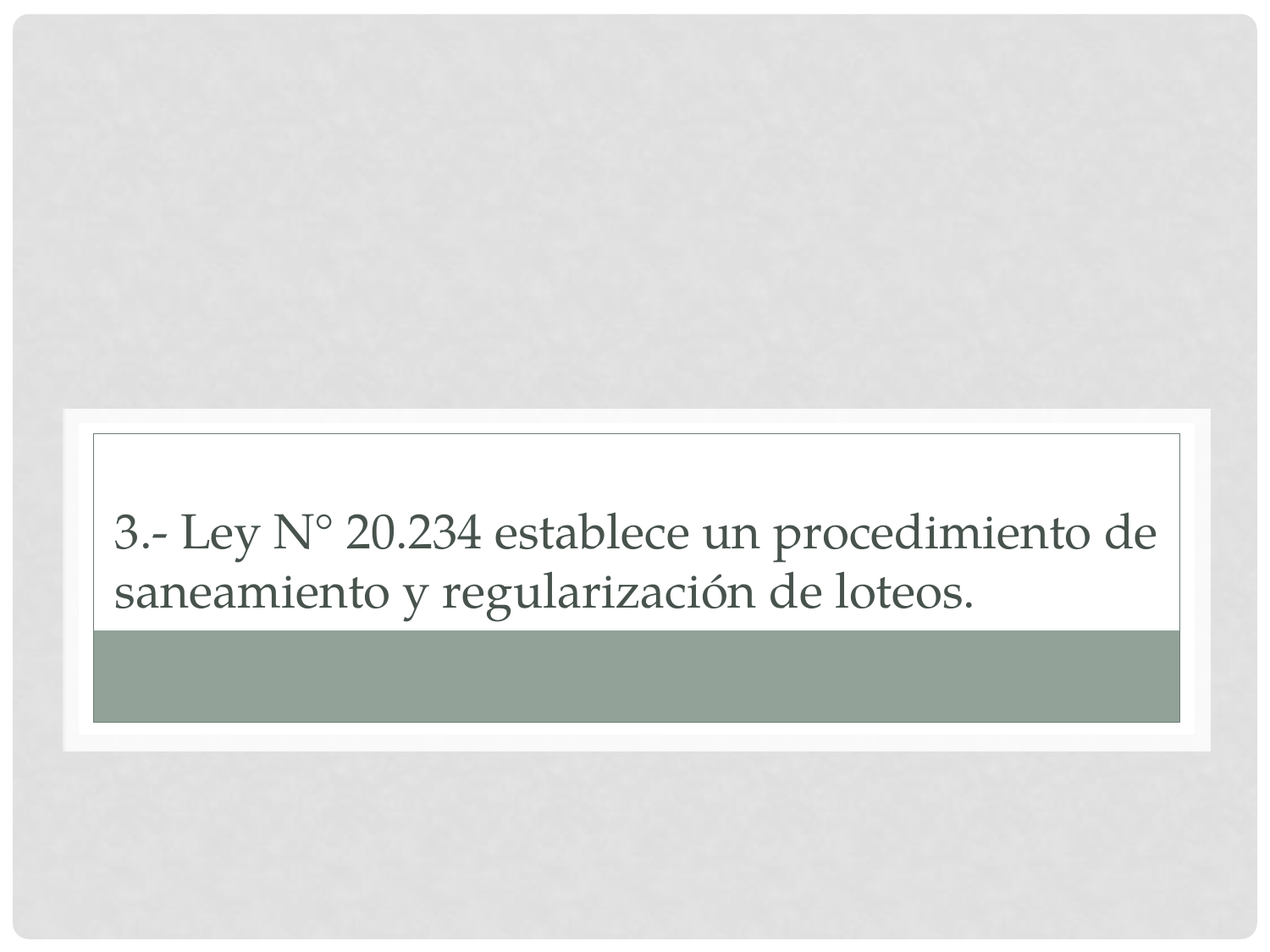

# 3.- Ley N° 20.234 establece un procedimiento de saneamiento y regularización de loteos.